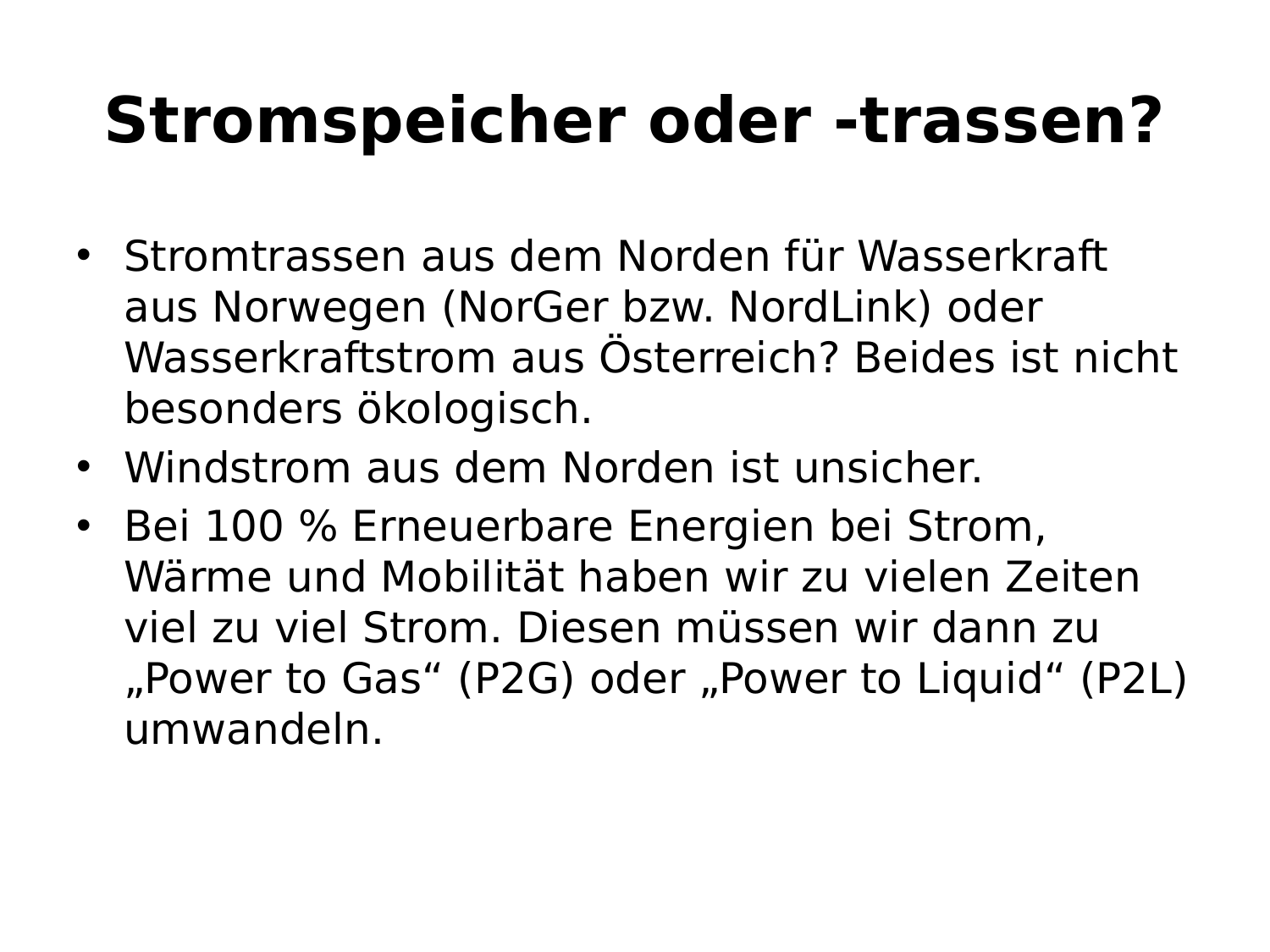

# Stromspeicher oder -trassen?
Stromtrassen aus dem Norden für Wasserkraft aus Norwegen (NorGer bzw. NordLink) oder Wasserkraftstrom aus Österreich? Beides ist nicht besonders ökologisch.
Windstrom aus dem Norden ist unsicher.
Bei 100 % Erneuerbare Energien bei Strom, Wärme und Mobilität haben wir zu vielen Zeiten viel zu viel Strom. Diesen müssen wir dann zu „Power to Gas“ (P2G) oder „Power to Liquid“ (P2L) umwandeln.